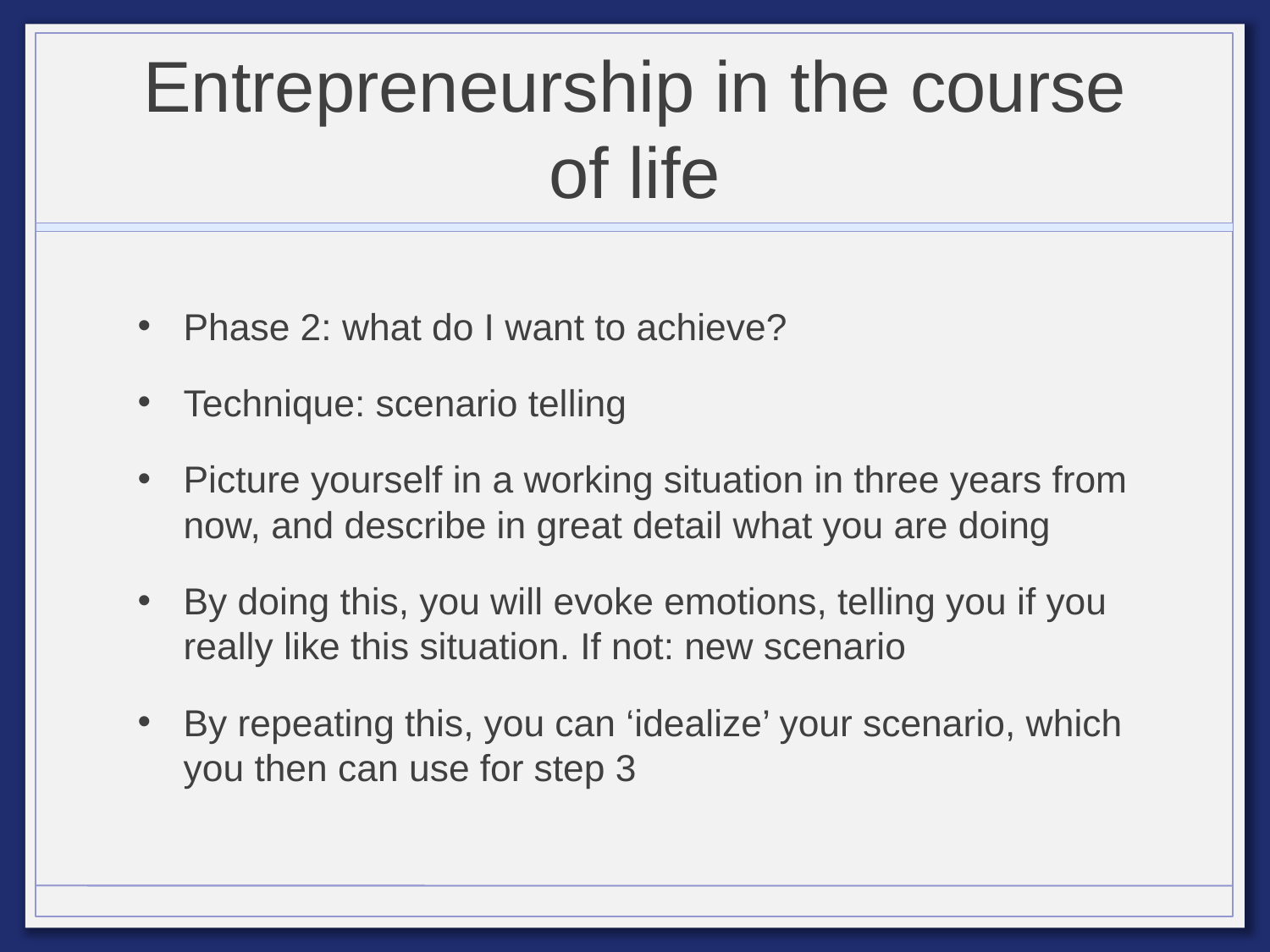

# Entrepreneurship in the course of life
Phase 2: what do I want to achieve?
Technique: scenario telling
Picture yourself in a working situation in three years from now, and describe in great detail what you are doing
By doing this, you will evoke emotions, telling you if you really like this situation. If not: new scenario
By repeating this, you can ‘idealize’ your scenario, which you then can use for step 3